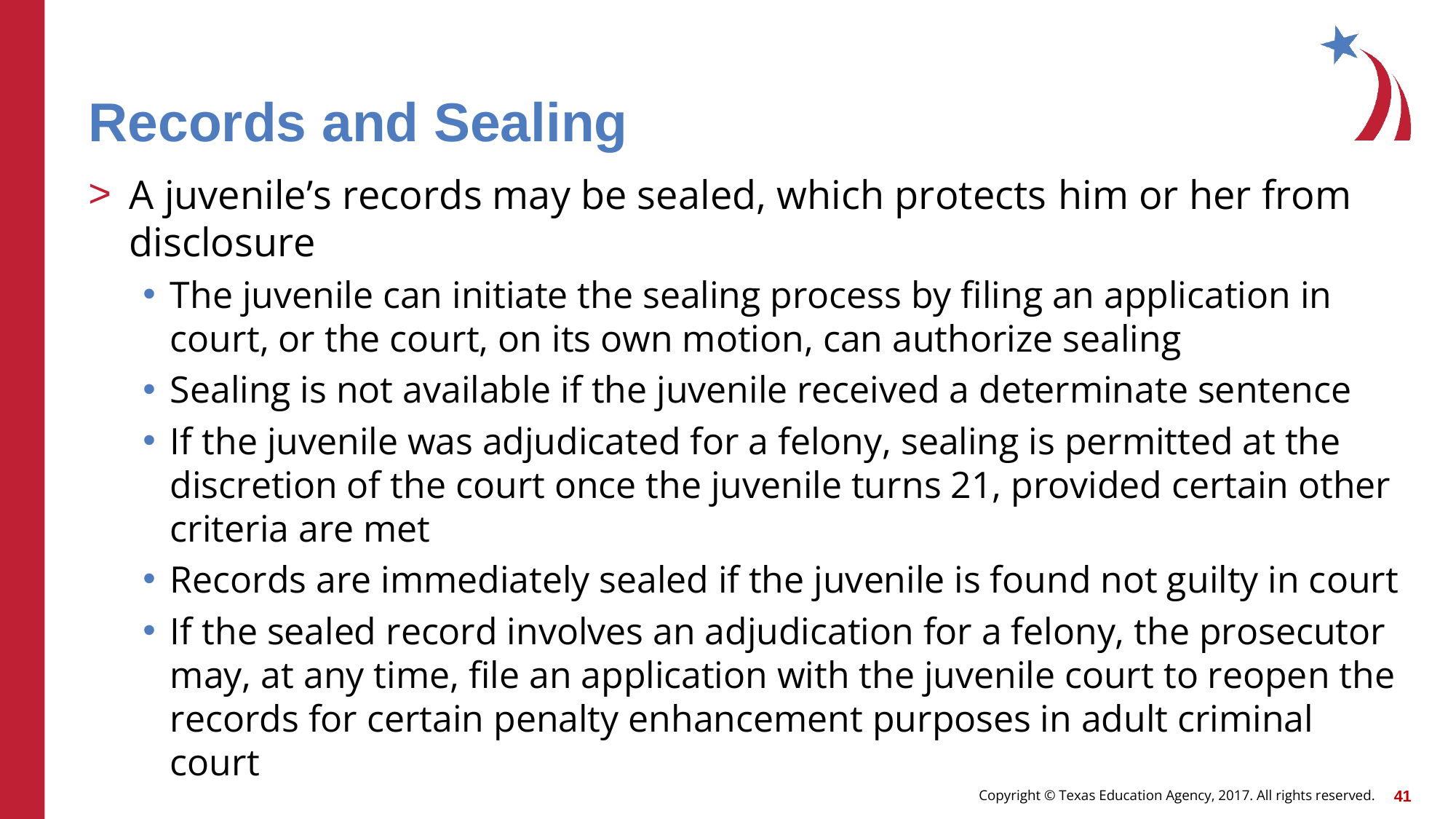

# Records and Sealing
A juvenile’s records may be sealed, which protects him or her from disclosure
The juvenile can initiate the sealing process by filing an application in court, or the court, on its own motion, can authorize sealing
Sealing is not available if the juvenile received a determinate sentence
If the juvenile was adjudicated for a felony, sealing is permitted at the discretion of the court once the juvenile turns 21, provided certain other criteria are met
Records are immediately sealed if the juvenile is found not guilty in court
If the sealed record involves an adjudication for a felony, the prosecutor may, at any time, file an application with the juvenile court to reopen the records for certain penalty enhancement purposes in adult criminal court